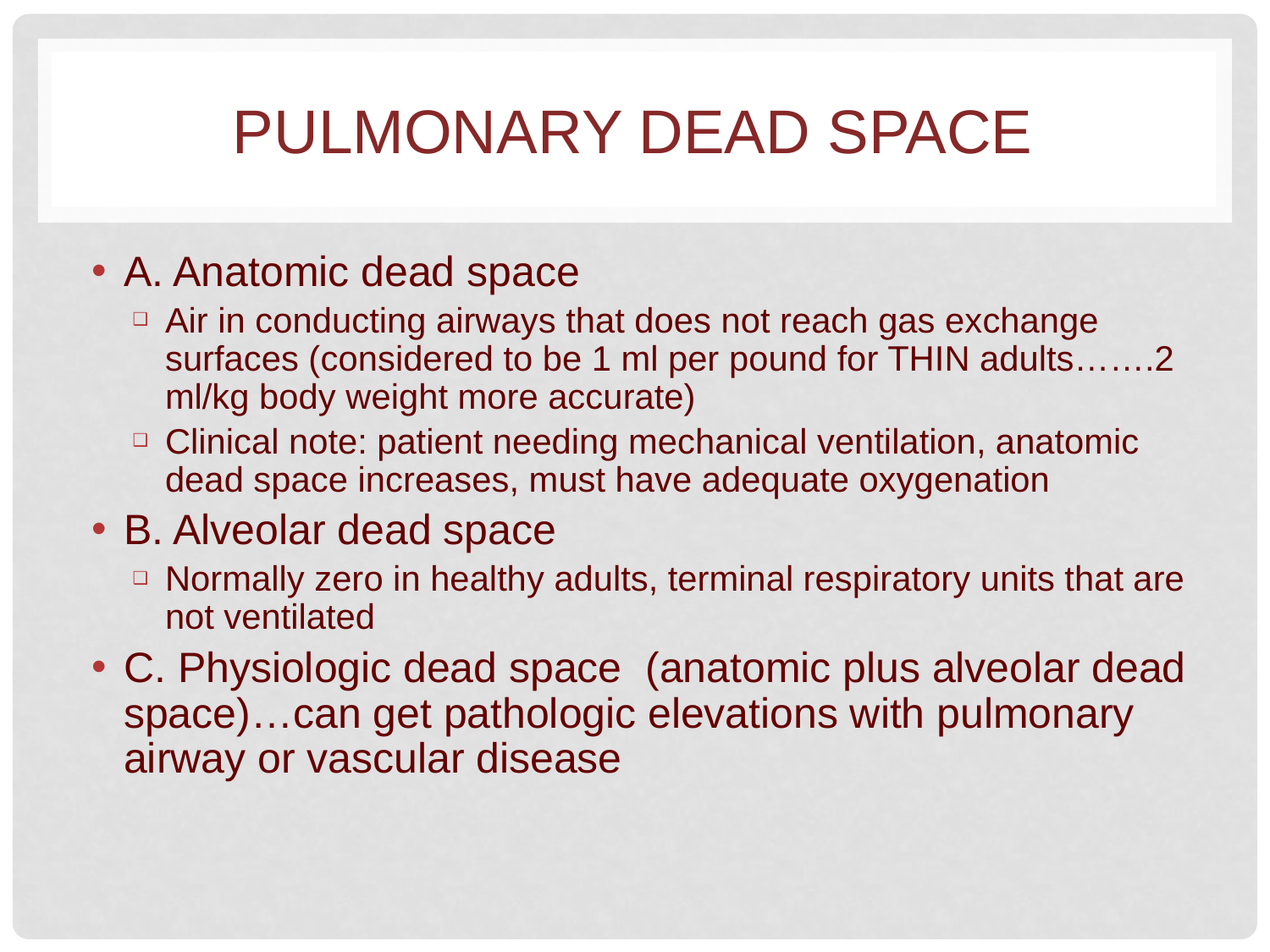

# PULMONARY DEAD SPACE
A. Anatomic dead space
Air in conducting airways that does not reach gas exchange surfaces (considered to be 1 ml per pound for THIN adults…….2 ml/kg body weight more accurate)
Clinical note: patient needing mechanical ventilation, anatomic dead space increases, must have adequate oxygenation
B. Alveolar dead space
Normally zero in healthy adults, terminal respiratory units that are not ventilated
C. Physiologic dead space  (anatomic plus alveolar dead space)…can get pathologic elevations with pulmonary airway or vascular disease